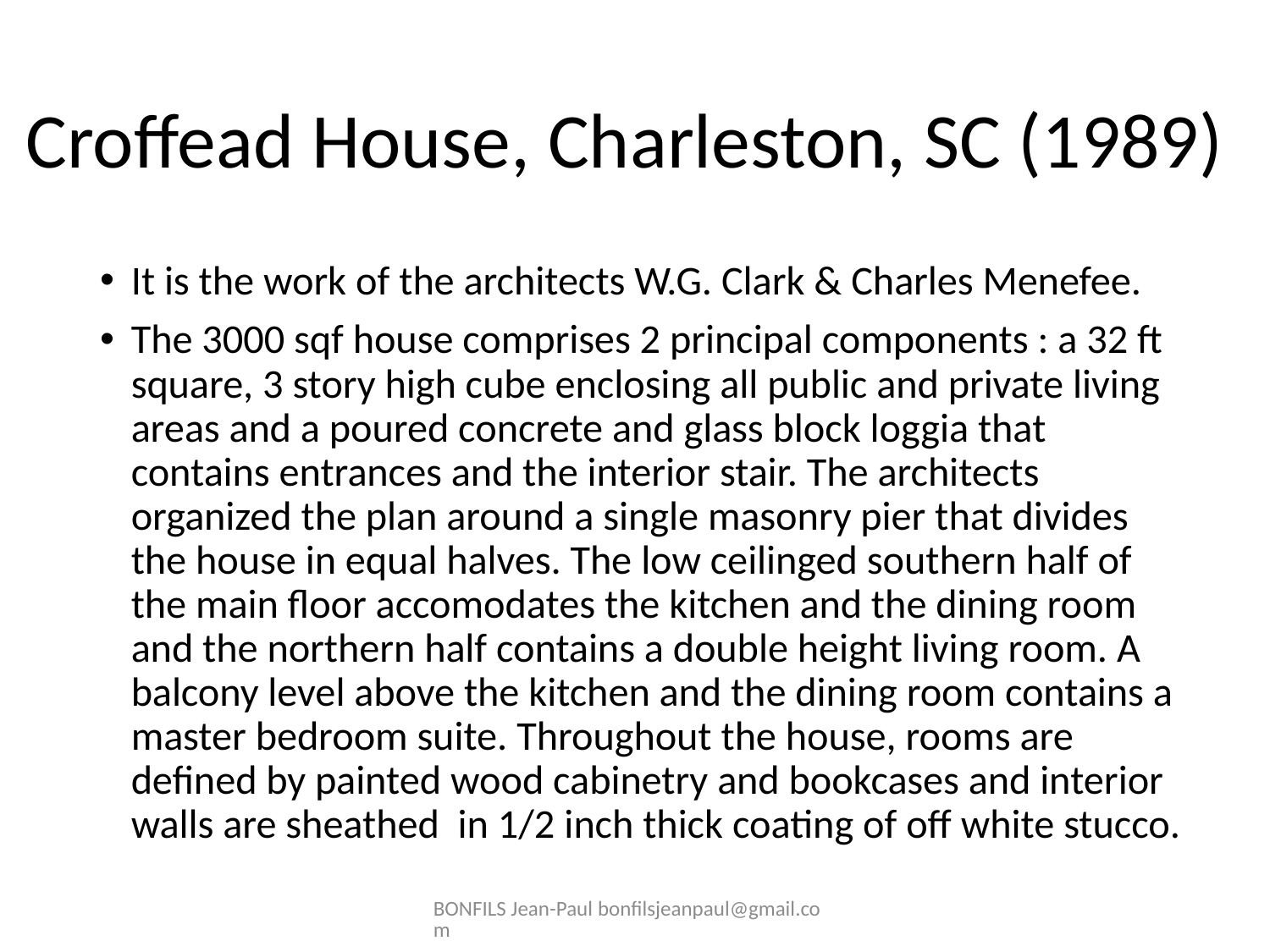

# Croffead House, Charleston, SC (1989)
It is the work of the architects W.G. Clark & Charles Menefee.
The 3000 sqf house comprises 2 principal components : a 32 ft square, 3 story high cube enclosing all public and private living areas and a poured concrete and glass block loggia that contains entrances and the interior stair. The architects organized the plan around a single masonry pier that divides the house in equal halves. The low ceilinged southern half of the main floor accomodates the kitchen and the dining room and the northern half contains a double height living room. A balcony level above the kitchen and the dining room contains a master bedroom suite. Throughout the house, rooms are defined by painted wood cabinetry and bookcases and interior walls are sheathed  in 1/2 inch thick coating of off white stucco.
BONFILS Jean-Paul bonfilsjeanpaul@gmail.com